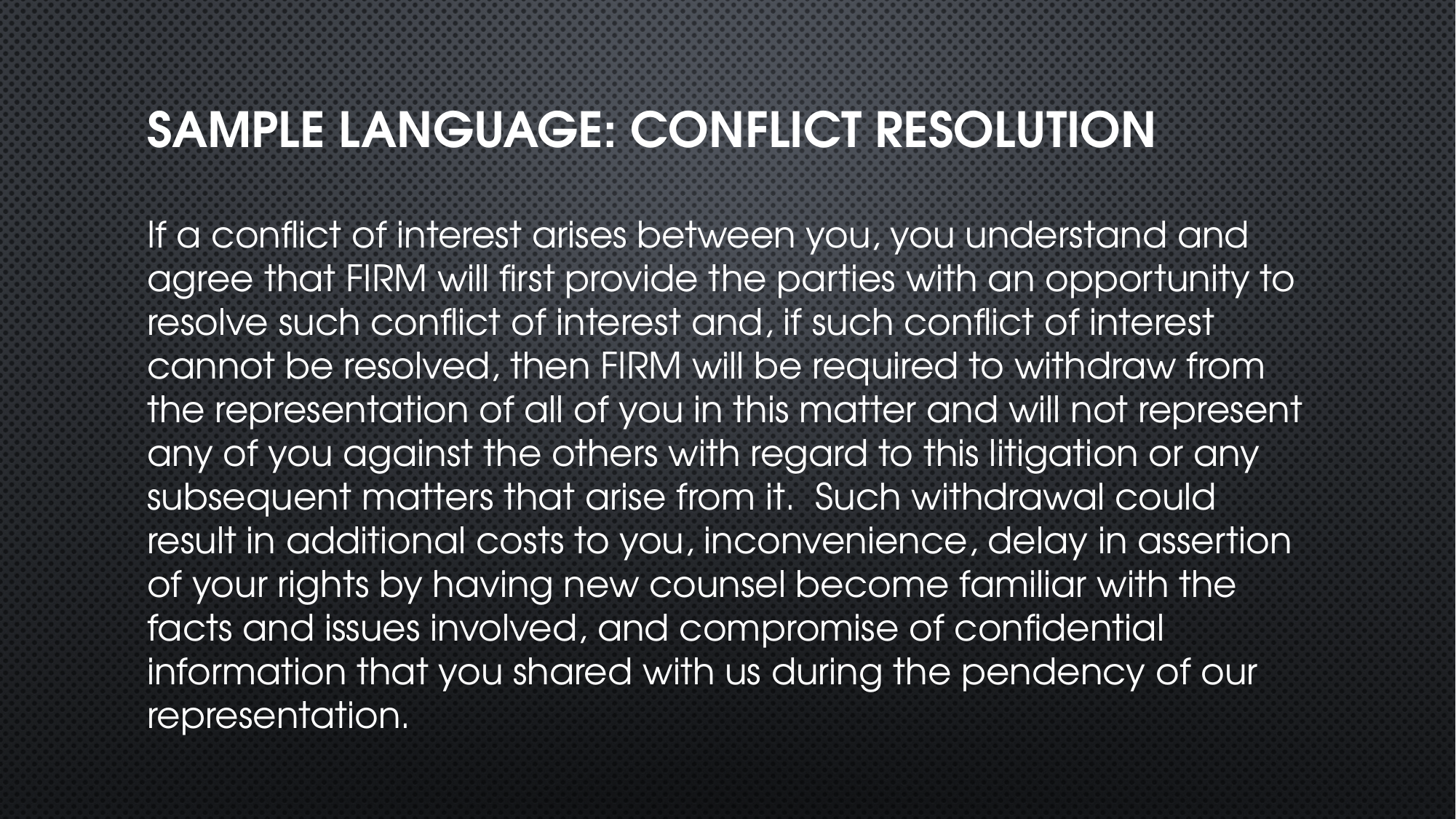

# SAMPLE LANGUAGE: CONFLICT RESOLUTION
If a conflict of interest arises between you, you understand and agree that FIRM will first provide the parties with an opportunity to resolve such conflict of interest and, if such conflict of interest cannot be resolved, then FIRM will be required to withdraw from the representation of all of you in this matter and will not represent any of you against the others with regard to this litigation or any subsequent matters that arise from it.  Such withdrawal could result in additional costs to you, inconvenience, delay in assertion of your rights by having new counsel become familiar with the facts and issues involved, and compromise of confidential information that you shared with us during the pendency of our representation.